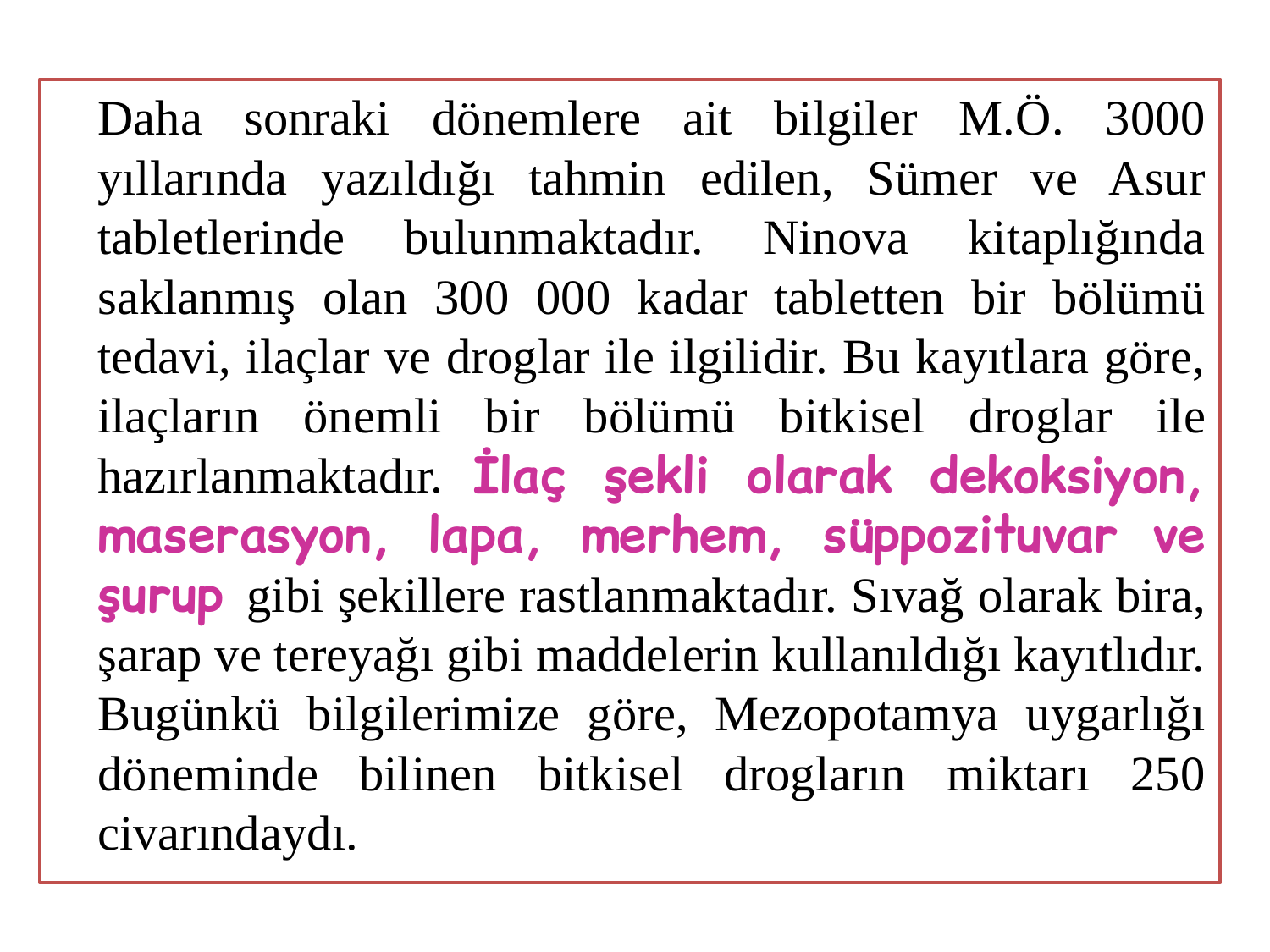

Daha sonraki dönemlere ait bilgiler M.Ö. 3000 yıllarında yazıldığı tahmin edilen, Sümer ve Asur tabletlerinde bulunmaktadır. Ninova kitaplığında saklanmış olan 300 000 kadar tabletten bir bölümü tedavi, ilaçlar ve droglar ile ilgilidir. Bu kayıtlara göre, ilaçların önemli bir bölümü bitkisel droglar ile hazırlanmaktadır. İlaç şekli olarak dekoksiyon, maserasyon, lapa, merhem, süppozituvar ve şurup gibi şekillere rastlanmaktadır. Sıvağ olarak bira, şarap ve tereyağı gibi maddelerin kullanıldığı kayıtlıdır. Bugünkü bilgilerimize göre, Mezopotamya uygarlığı döneminde bilinen bitkisel drogların miktarı 250 civarındaydı.